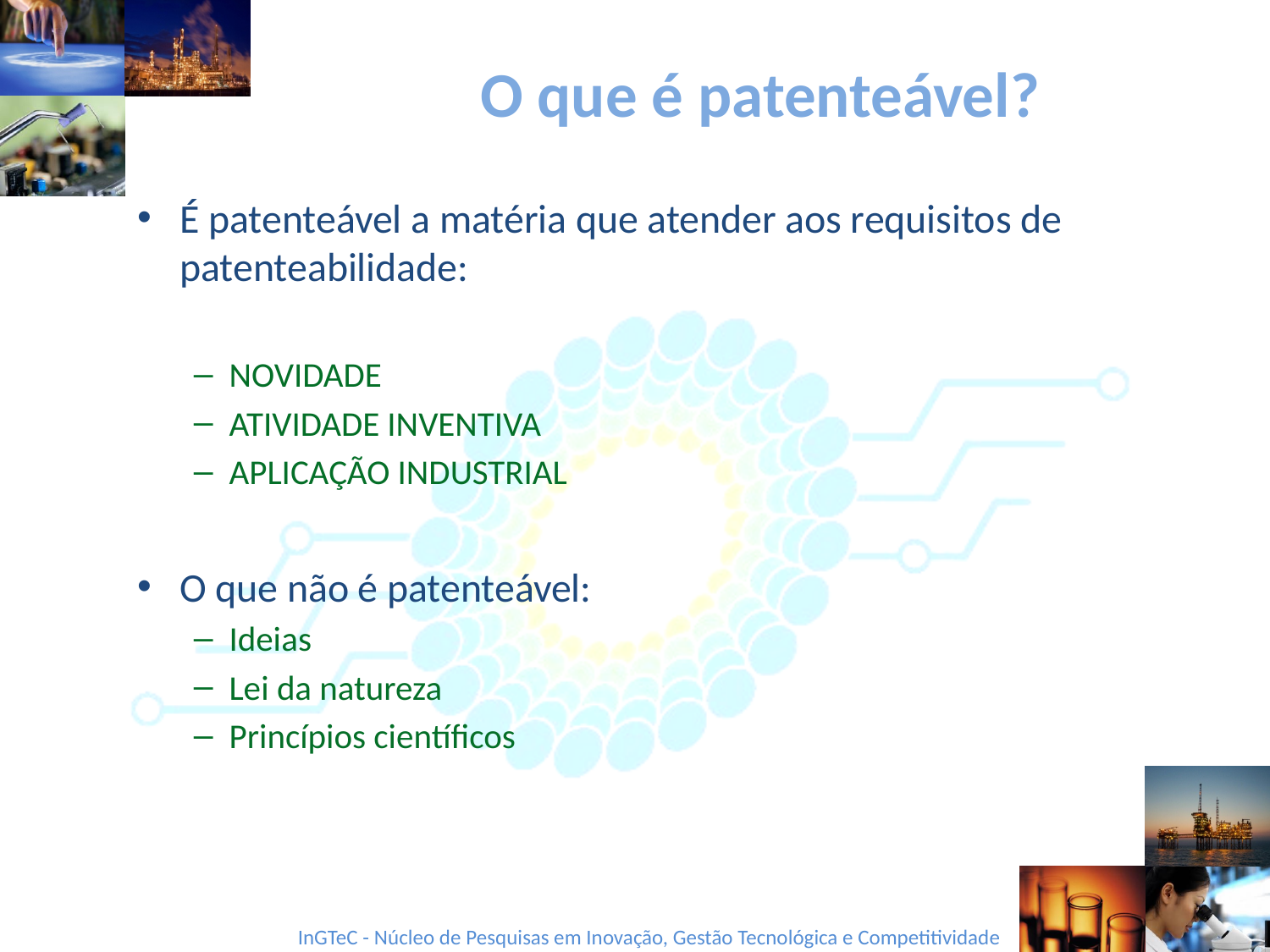

# O que é patenteável?
É patenteável a matéria que atender aos requisitos de patenteabilidade:

NOVIDADE
ATIVIDADE INVENTIVA
APLICAÇÃO INDUSTRIAL

O que não é patenteável:
Ideias
Lei da natureza
Princípios científicos